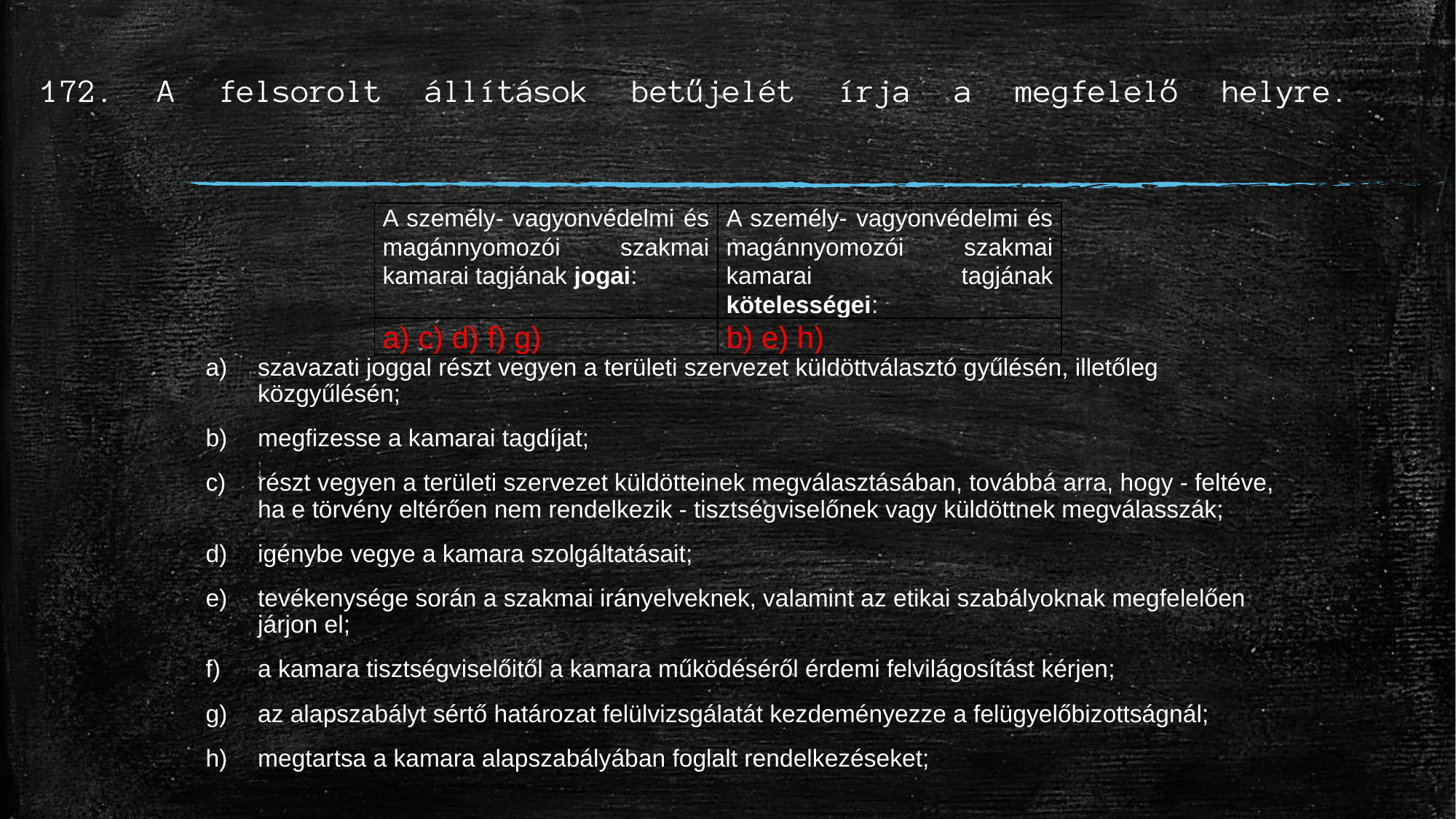

# 172. A felsorolt állítások betűjelét írja a megfelelő helyre.
| A személy- vagyonvédelmi és magánnyomozói szakmai kamarai tagjának jogai: | A személy- vagyonvédelmi és magánnyomozói szakmai kamarai tagjának kötelességei: |
| --- | --- |
| a) c) d) f) g) | b) e) h) |
szavazati joggal részt vegyen a területi szervezet küldöttválasztó gyűlésén, illetőleg közgyűlésén;
megfizesse a kamarai tagdíjat;
részt vegyen a területi szervezet küldötteinek megválasztásában, továbbá arra, hogy - feltéve, ha e törvény eltérően nem rendelkezik - tisztségviselőnek vagy küldöttnek megválasszák;
igénybe vegye a kamara szolgáltatásait;
tevékenysége során a szakmai irányelveknek, valamint az etikai szabályoknak megfelelően járjon el;
a kamara tisztségviselőitől a kamara működéséről érdemi felvilágosítást kérjen;
az alapszabályt sértő határozat felülvizsgálatát kezdeményezze a felügyelőbizottságnál;
megtartsa a kamara alapszabályában foglalt rendelkezéseket;